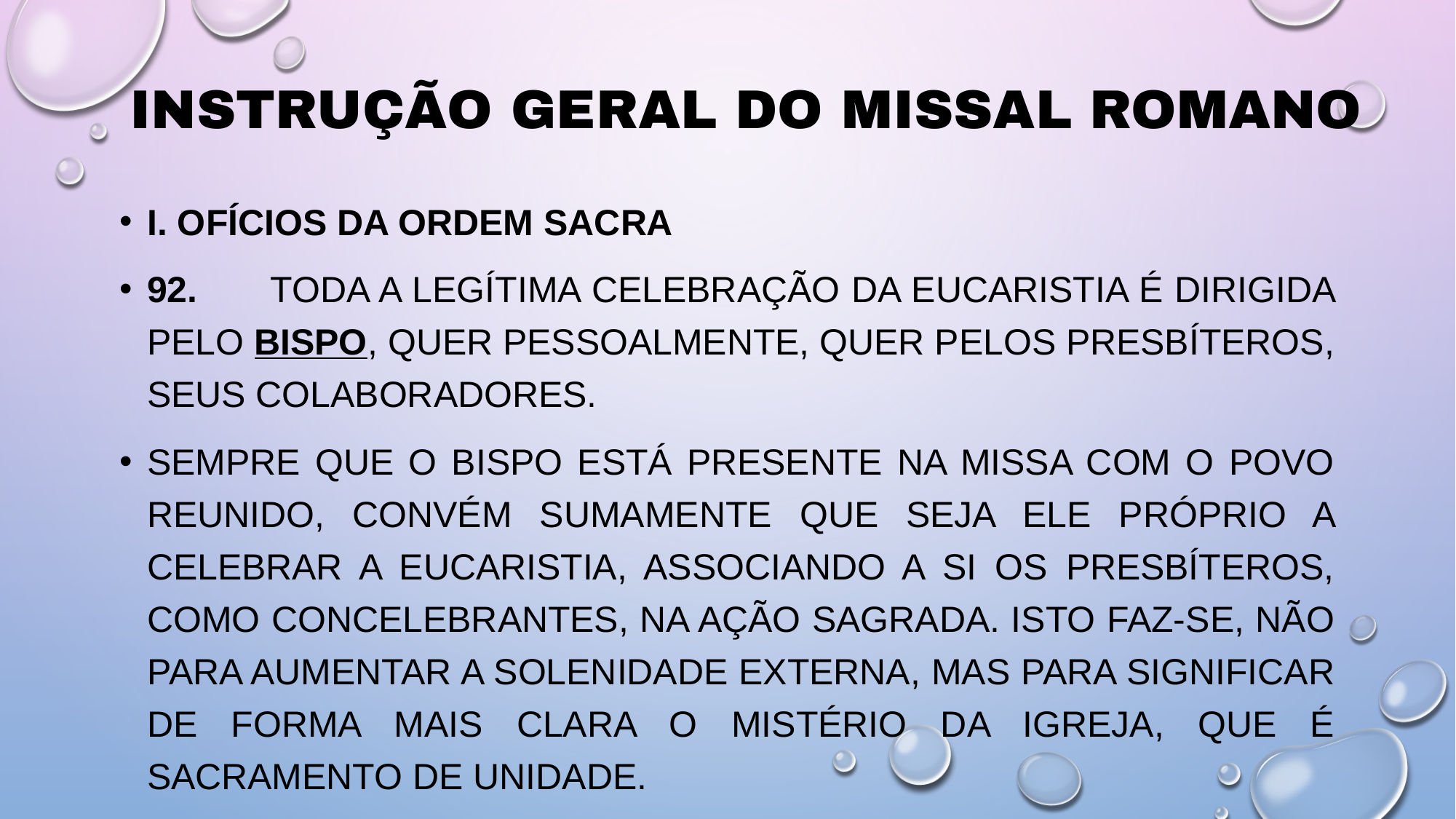

# Instrução Geral do Missal Romano
I. Ofícios da Ordem sacra
92.       Toda a legítima celebração da Eucaristia é dirigida pelo Bispo, quer pessoalmente, quer pelos presbíteros, seus colaboradores.
Sempre que o Bispo está presente na Missa com o povo reunido, convém sumamente que seja ele próprio a celebrar a Eucaristia, associando a si os presbíteros, como concelebrantes, na ação sagrada. Isto faz-se, não para aumentar a solenidade externa, mas para significar de forma mais clara o mistério da Igreja, que é sacramento de unidade.